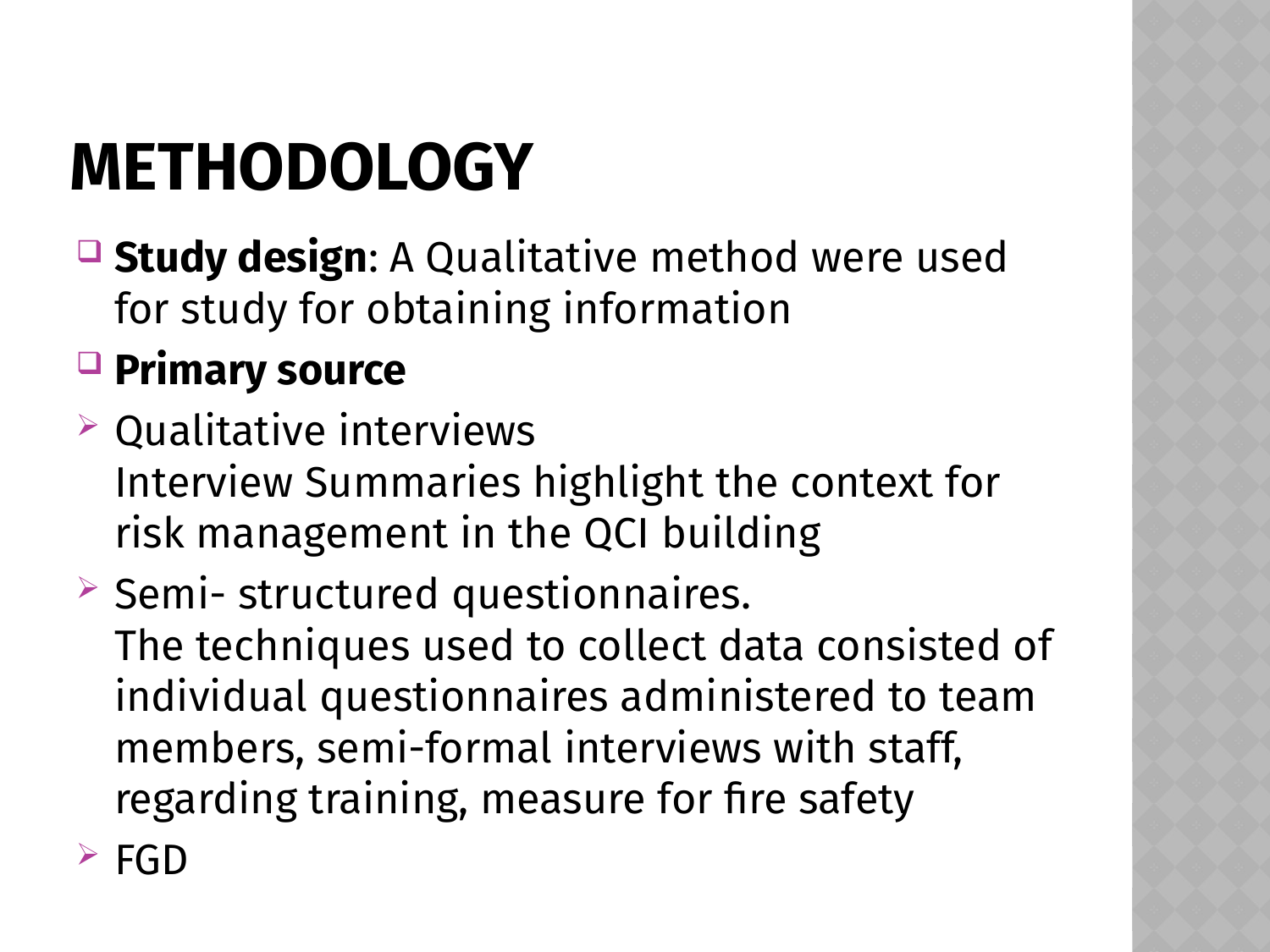

# METHODOLOGY
Study design: A Qualitative method were used for study for obtaining information
Primary source
Qualitative interviews
Interview Summaries highlight the context for risk management in the QCI building
Semi- structured questionnaires.
The techniques used to collect data consisted of individual questionnaires administered to team members, semi-formal interviews with staff, regarding training, measure for fire safety
FGD